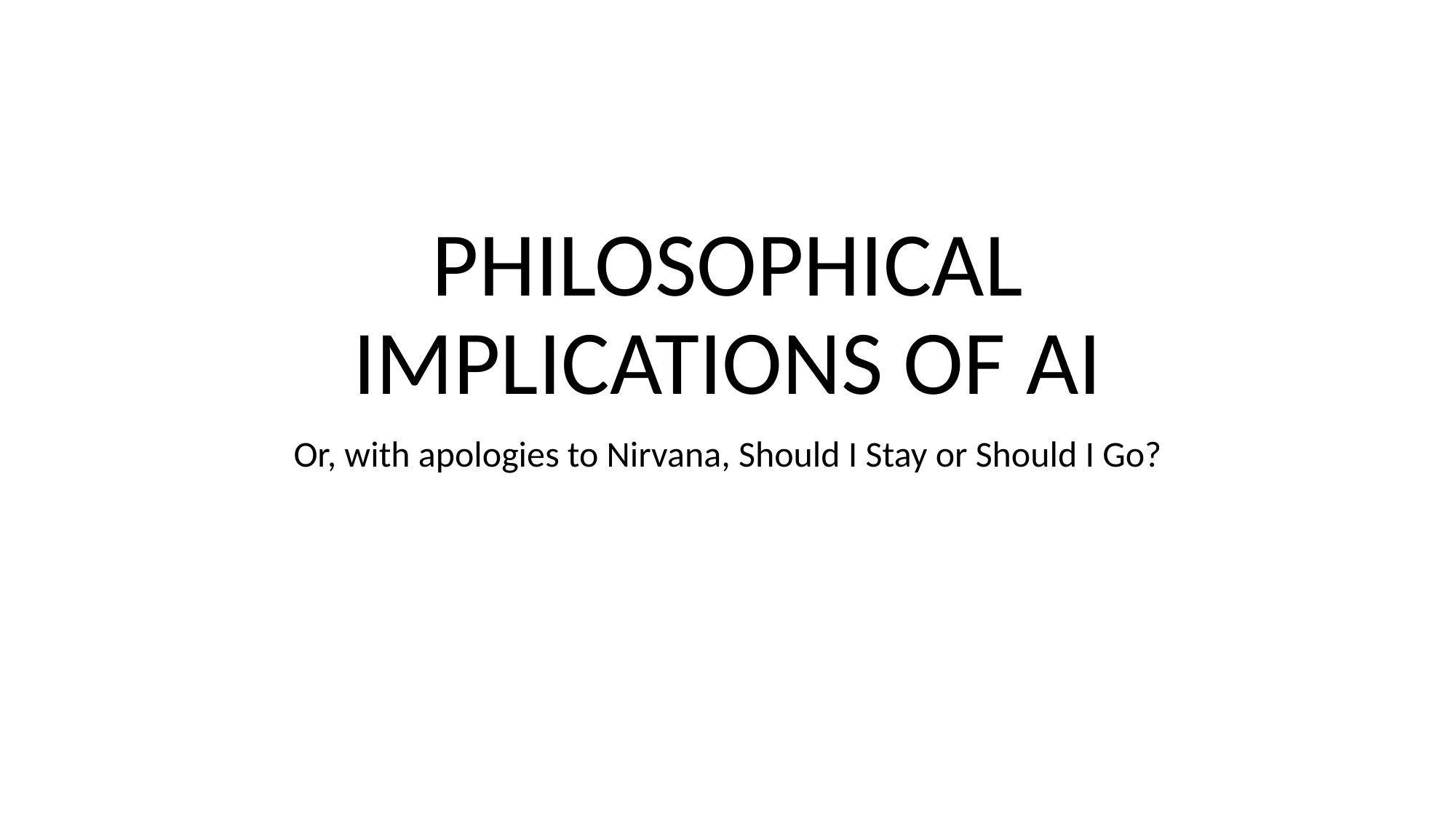

# PHILOSOPHICAL IMPLICATIONS OF AI
Or, with apologies to Nirvana, Should I Stay or Should I Go?